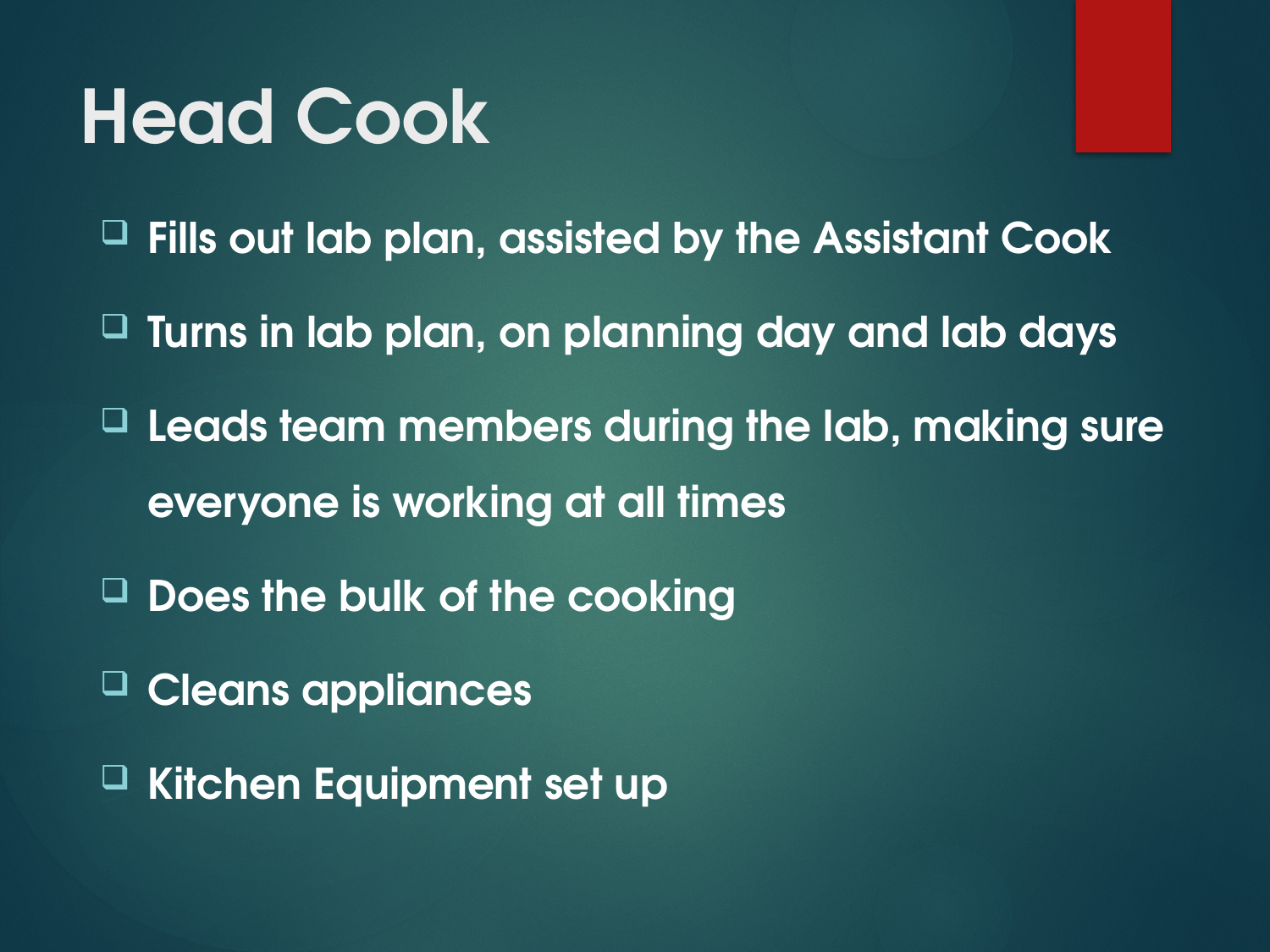

# Head Cook
Fills out lab plan, assisted by the Assistant Cook
Turns in lab plan, on planning day and lab days
Leads team members during the lab, making sure everyone is working at all times
Does the bulk of the cooking
Cleans appliances
Kitchen Equipment set up